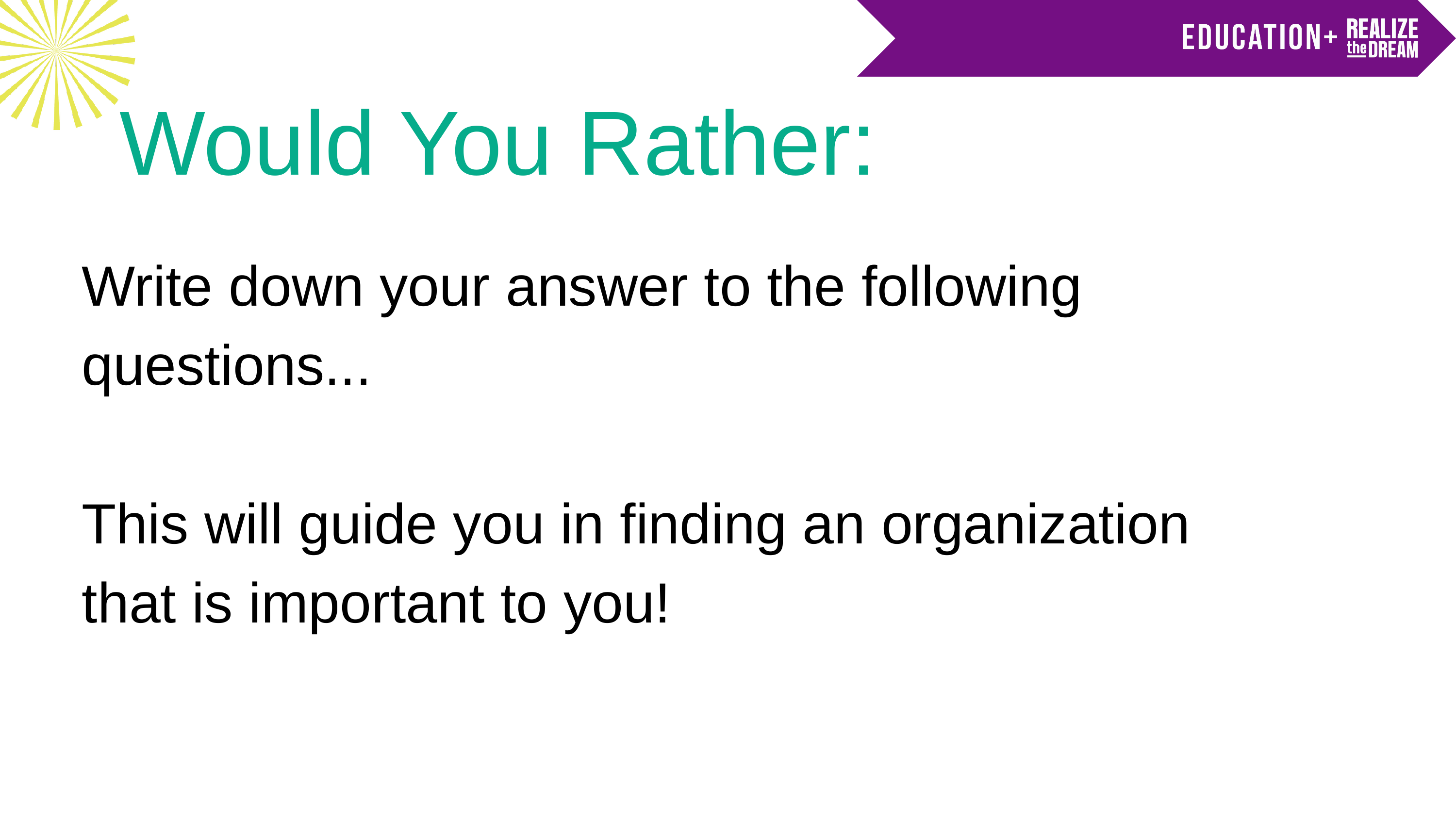

Would You Rather:
Write down your answer to the following questions...

This will guide you in finding an organization that is important to you!